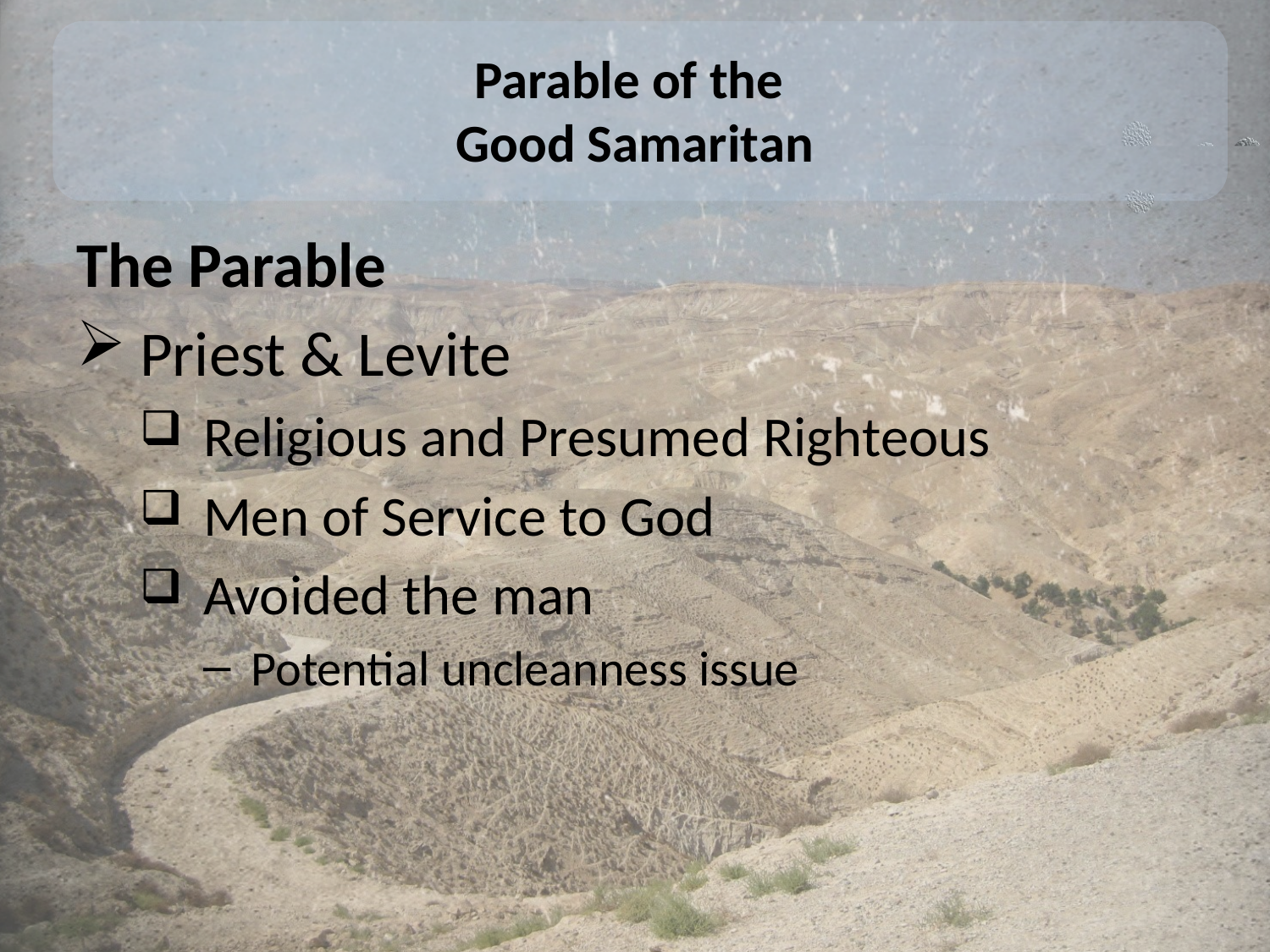

# Parable of the Good Samaritan
The Parable
Priest & Levite
Religious and Presumed Righteous
Men of Service to God
Avoided the man
Potential uncleanness issue